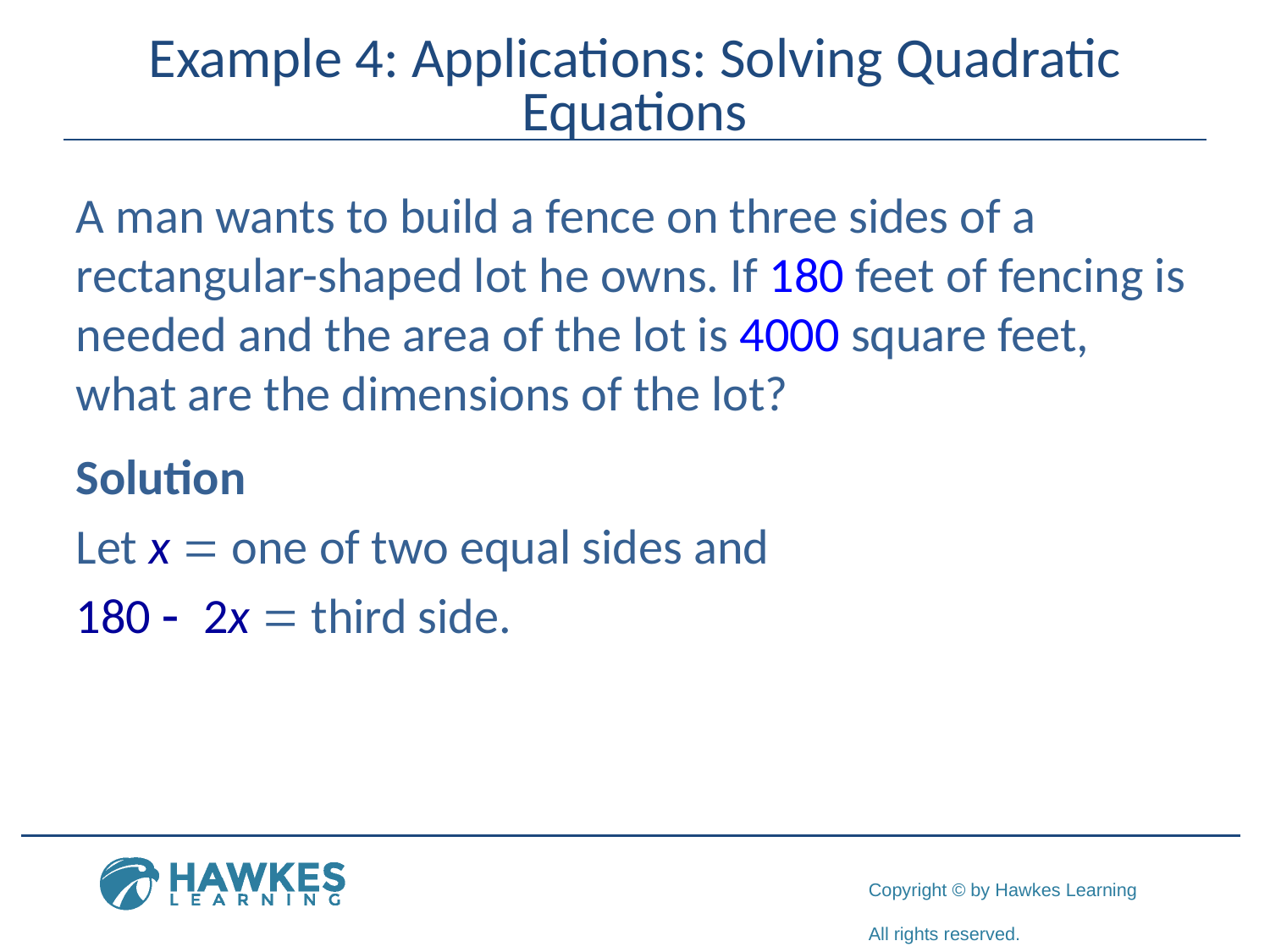

# Example 4: Applications: Solving Quadratic Equations
A man wants to build a fence on three sides of a rectangular-shaped lot he owns. If 180 feet of fencing is needed and the area of the lot is 4000 square feet, what are the dimensions of the lot?
Solution
Let x = one of two equal sides and
180 − 2x = third side.